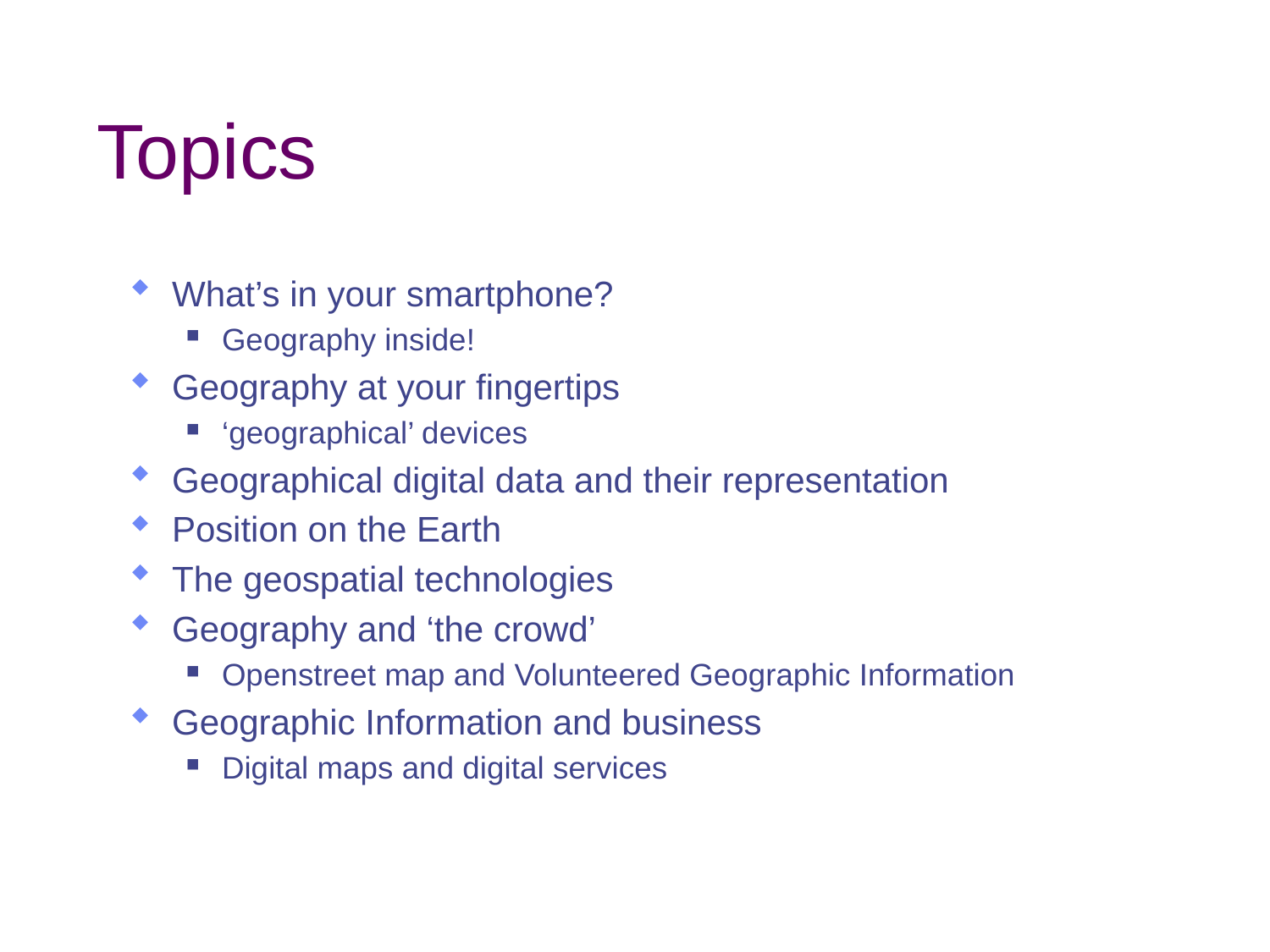

# Topics
What’s in your smartphone?
Geography inside!
Geography at your fingertips
‘geographical’ devices
Geographical digital data and their representation
Position on the Earth
The geospatial technologies
Geography and ‘the crowd’
Openstreet map and Volunteered Geographic Information
Geographic Information and business
Digital maps and digital services